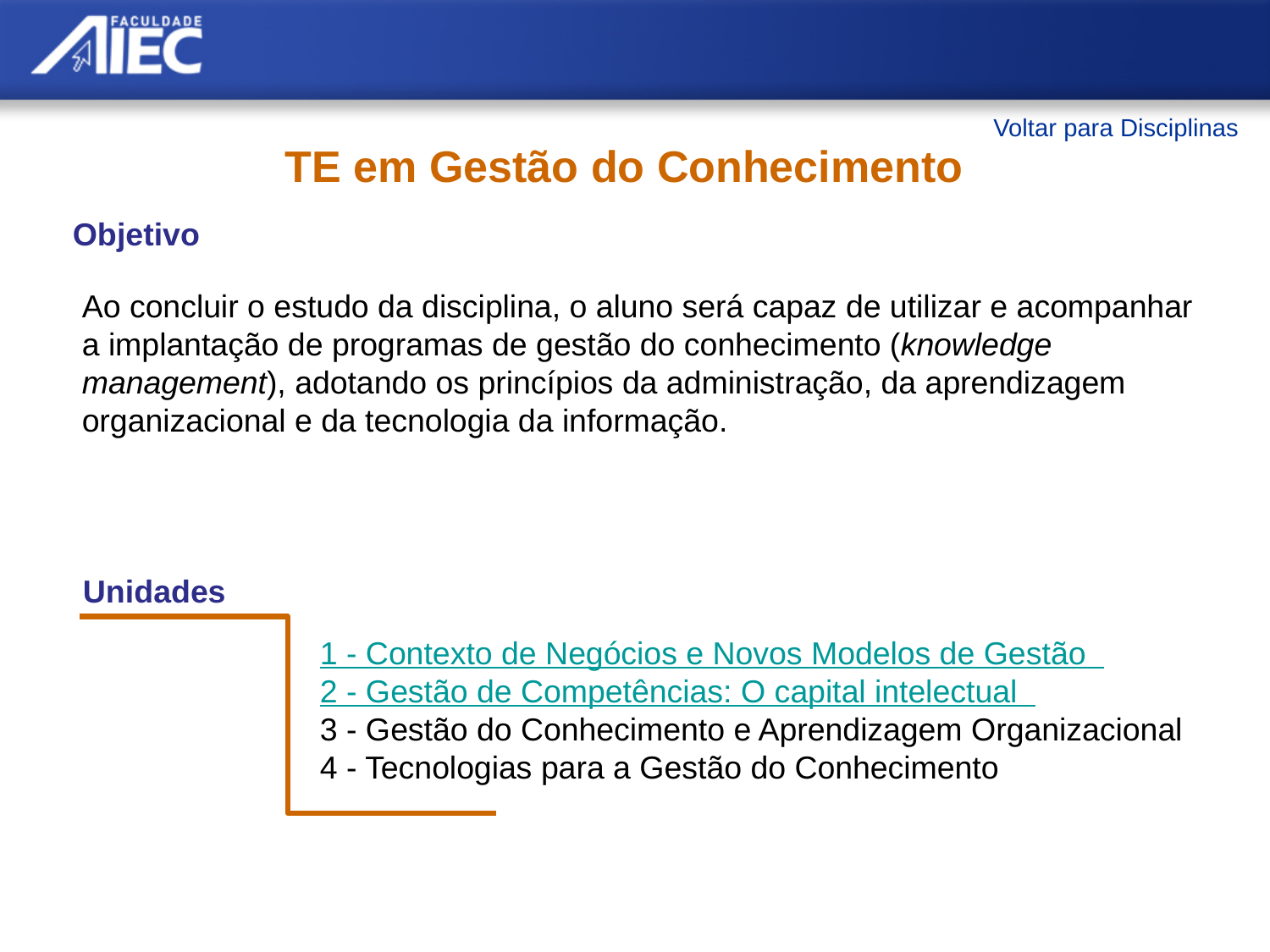

Voltar para Disciplinas
TE em Gestão do Conhecimento
Objetivo
Ao concluir o estudo da disciplina, o aluno será capaz de utilizar e acompanhar a implantação de programas de gestão do conhecimento (knowledge management), adotando os princípios da administração, da aprendizagem organizacional e da tecnologia da informação.
Unidades
1 - Contexto de Negócios e Novos Modelos de Gestão
2 - Gestão de Competências: O capital intelectual
3 - Gestão do Conhecimento e Aprendizagem Organizacional
4 - Tecnologias para a Gestão do Conhecimento